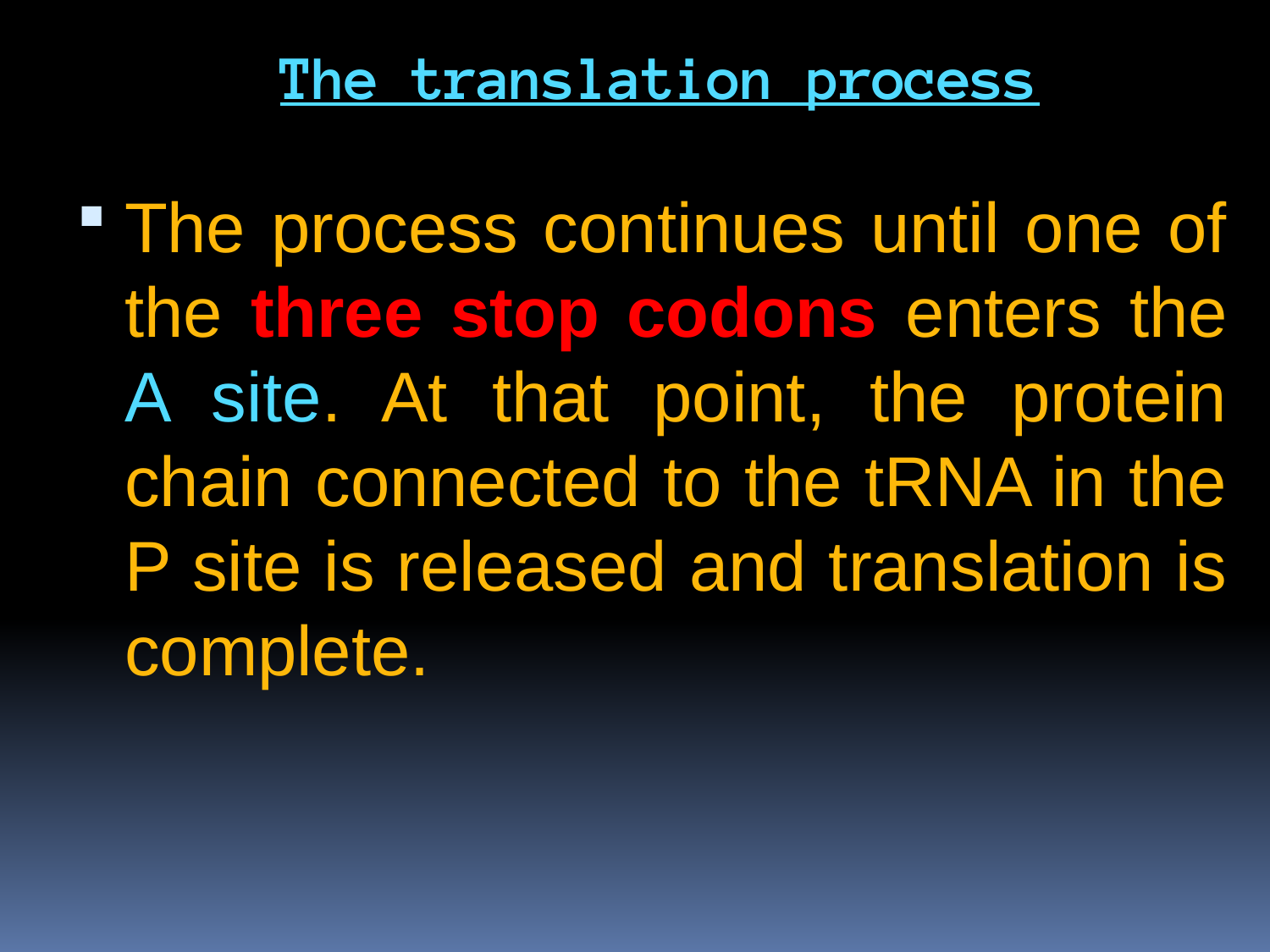

# The translation process
The process continues until one of the three stop codons enters the A site. At that point, the protein chain connected to the tRNA in the P site is released and translation is complete.